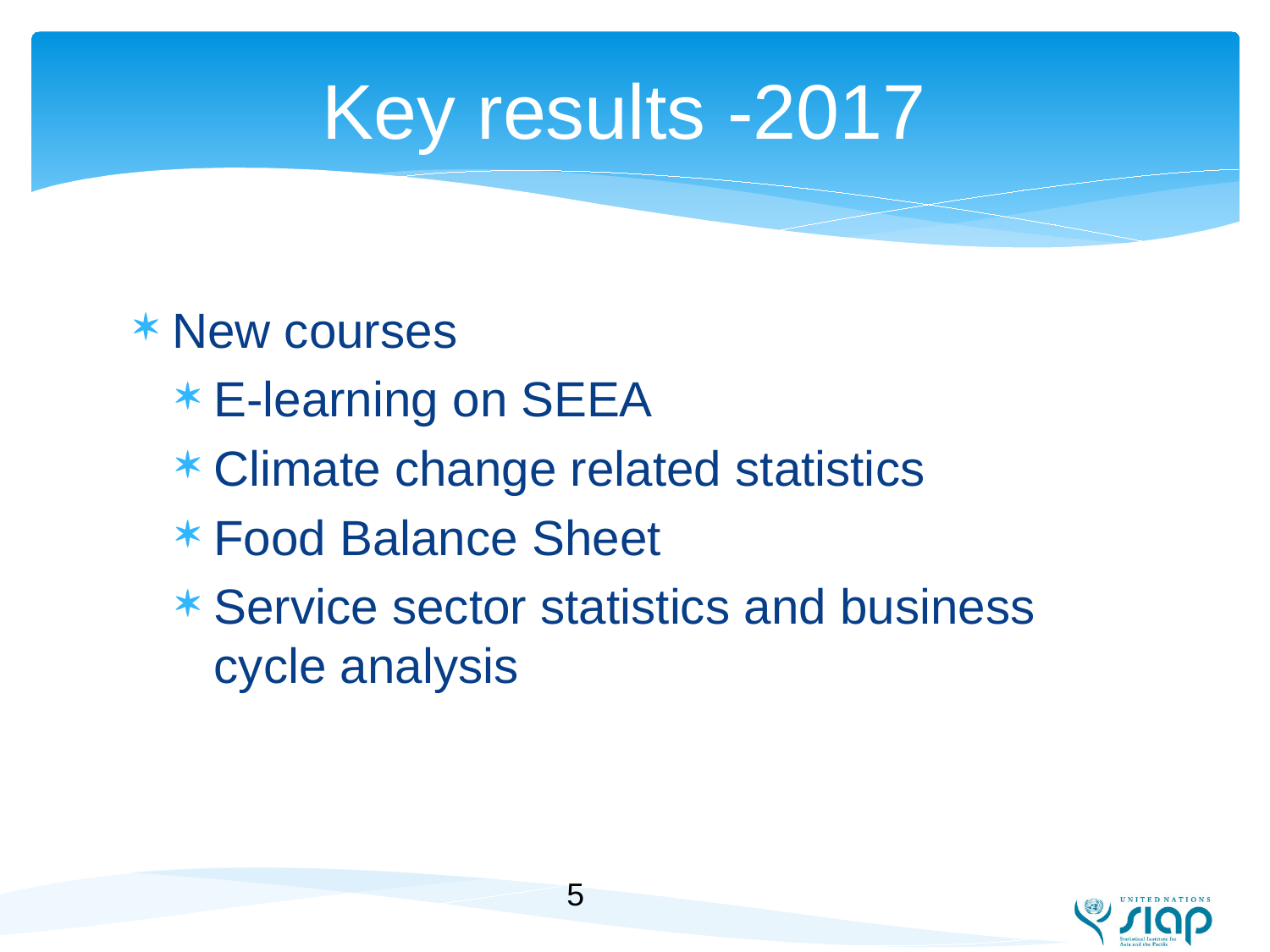

# Key results -2017
New courses
E-learning on SEEA
Climate change related statistics
Food Balance Sheet
Service sector statistics and business cycle analysis

5